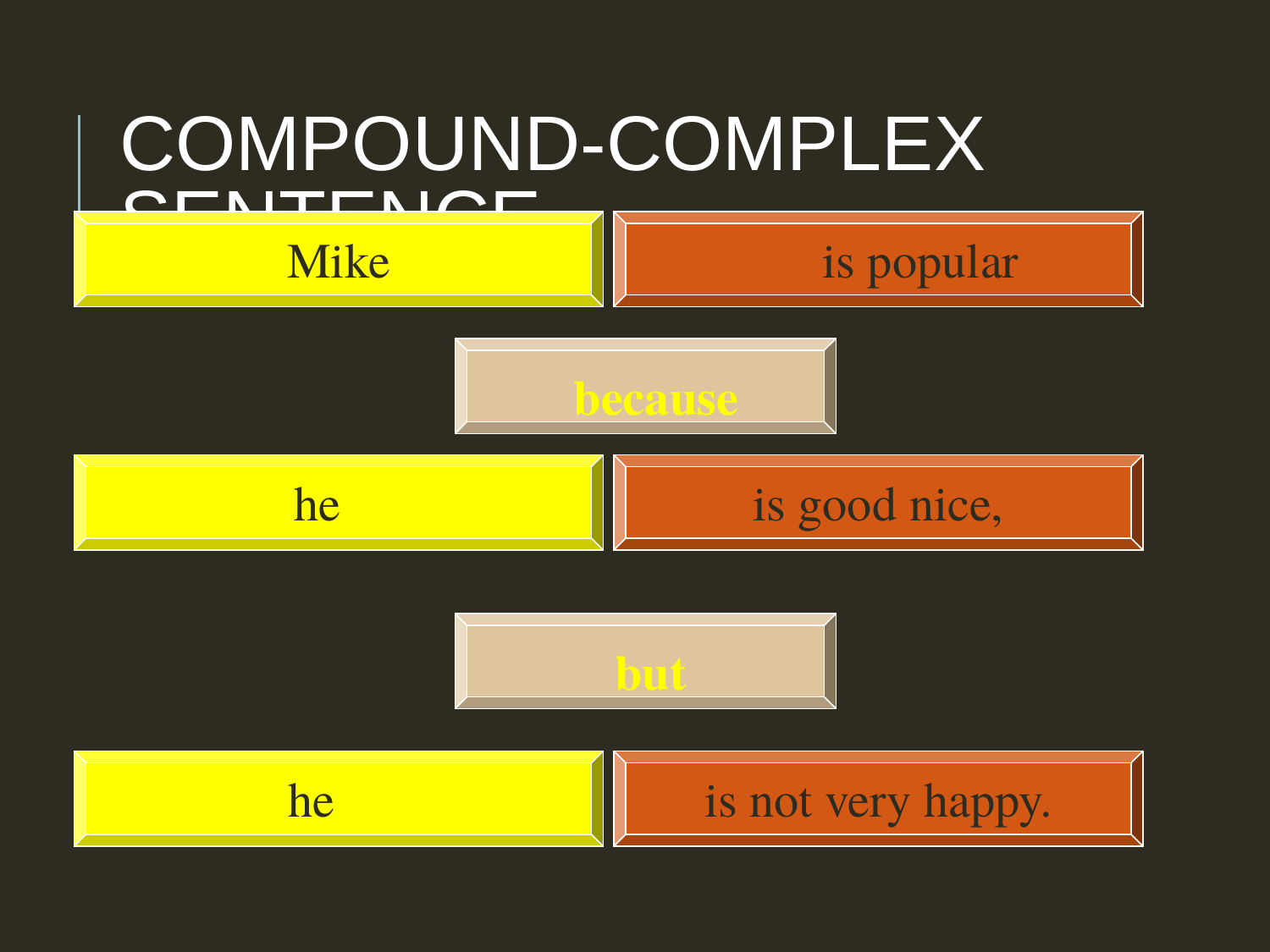

# COMPOUND-COMPLEX SENTENCE

Mike
is popular

because

he
is good nice,

but

he
is not very happy.